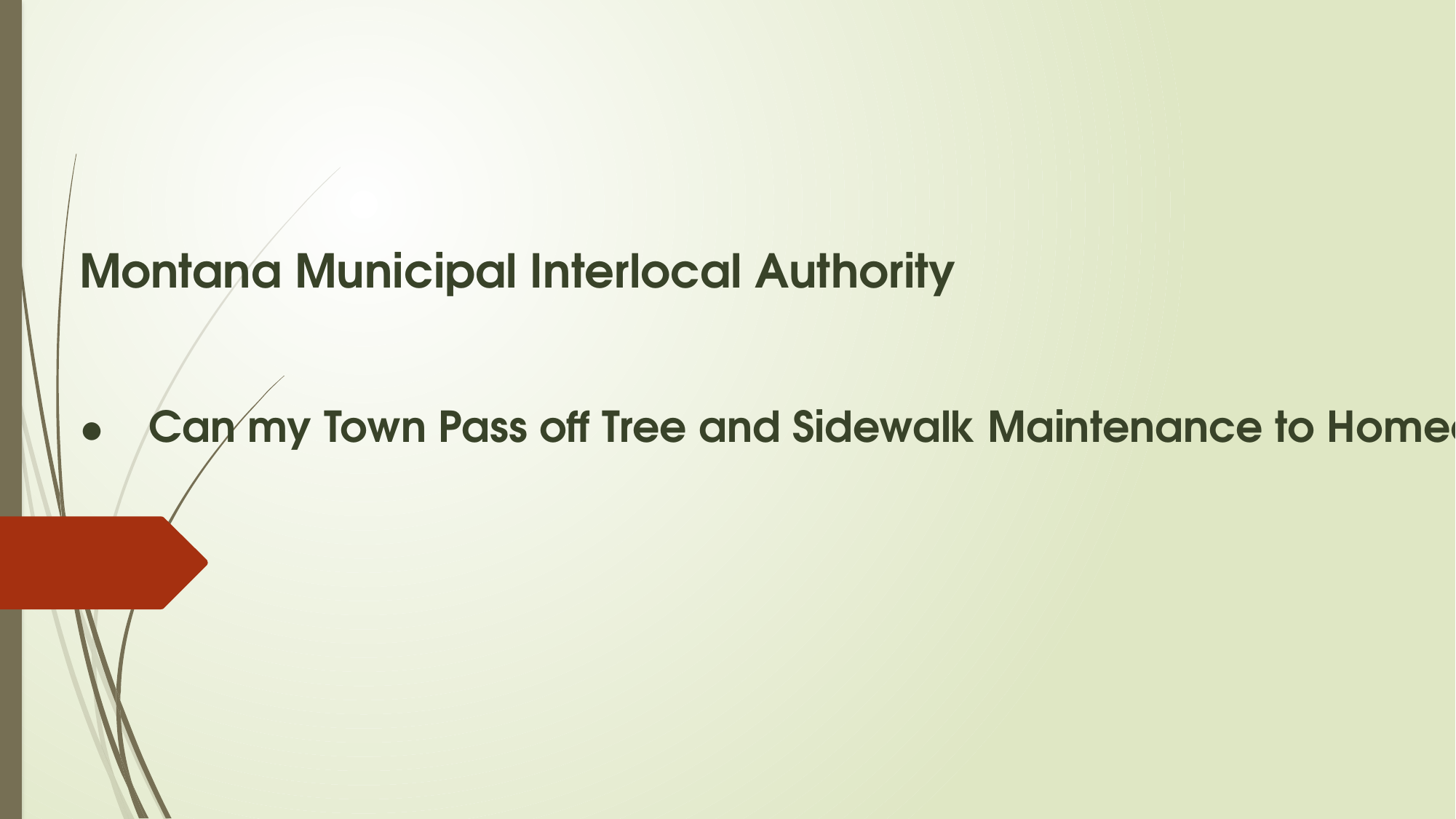

# Montana Municipal Interlocal Authority •	Can my Town Pass off Tree and Sidewalk Maintenance to Homeowners?